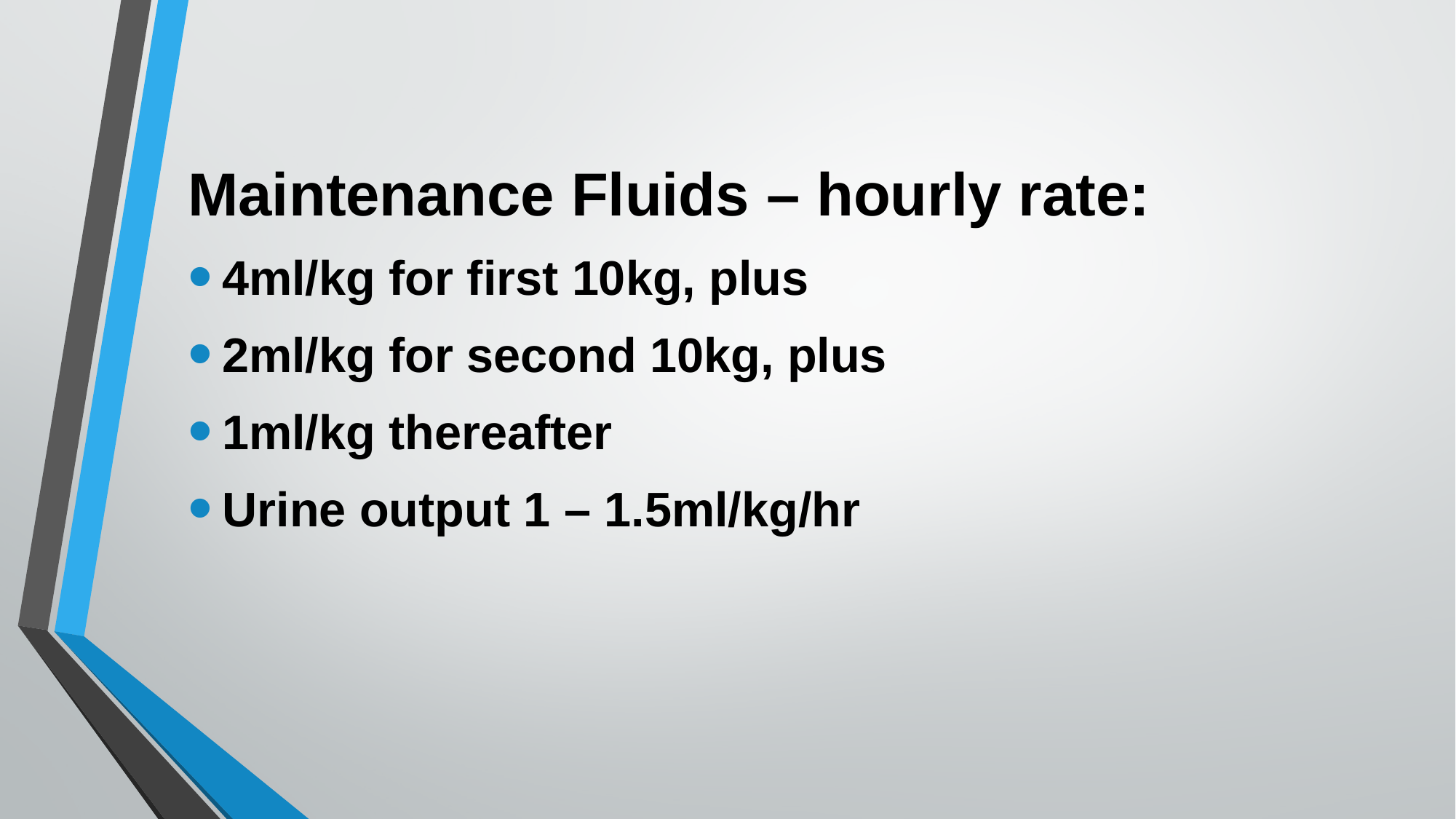

Maintenance Fluids – hourly rate:
4ml/kg for first 10kg, plus
2ml/kg for second 10kg, plus
1ml/kg thereafter
Urine output 1 – 1.5ml/kg/hr